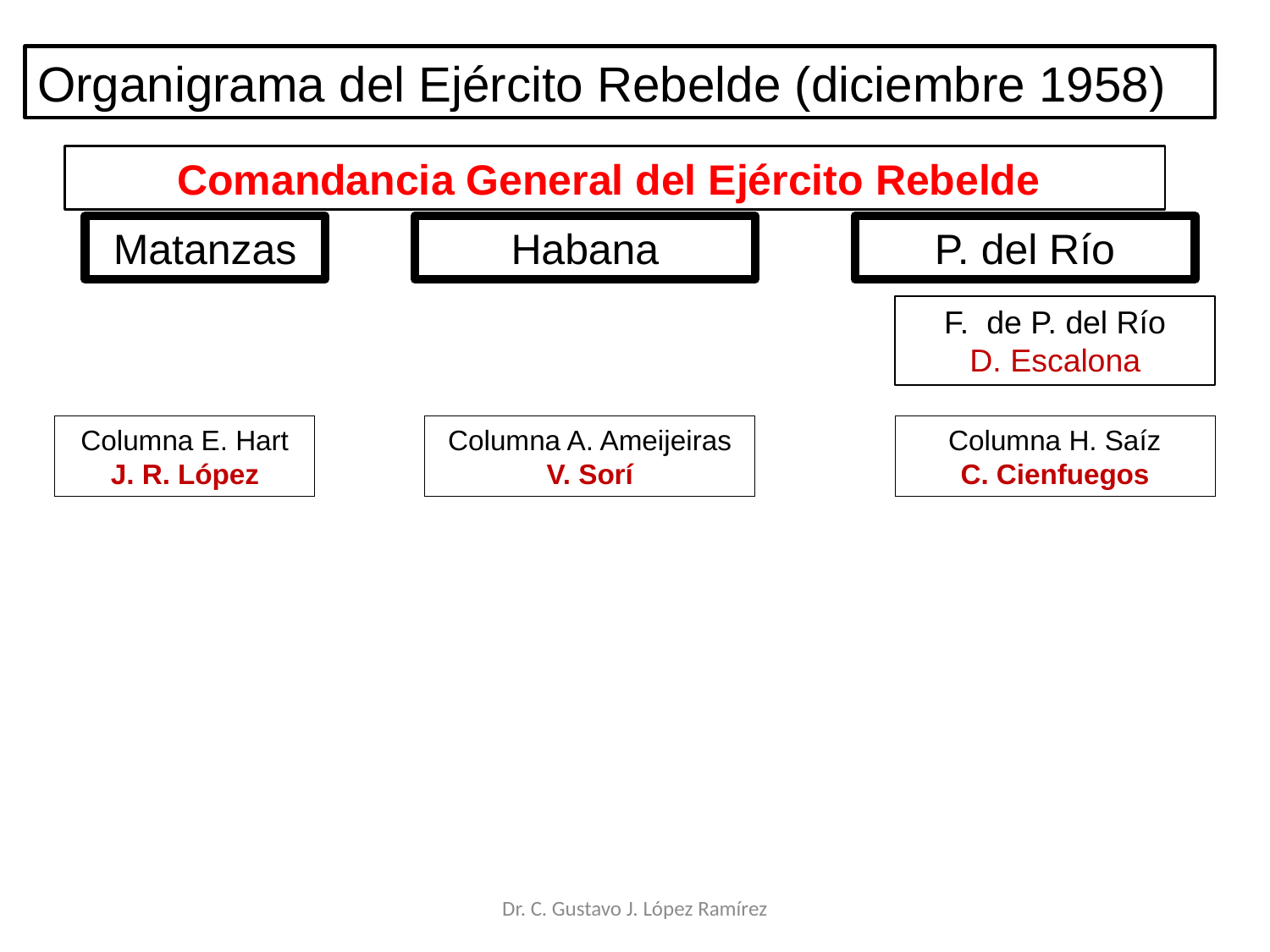

Organigrama del Ejército Rebelde (diciembre 1958)
Comandancia General del Ejército Rebelde
P. del Río
Matanzas
Habana
F.  de P. del Río
D. Escalona
Columna E. Hart
J. R. López
Columna A. Ameijeiras
V. Sorí
Columna H. Saíz
C. Cienfuegos
Dr. C. Gustavo J. López Ramírez